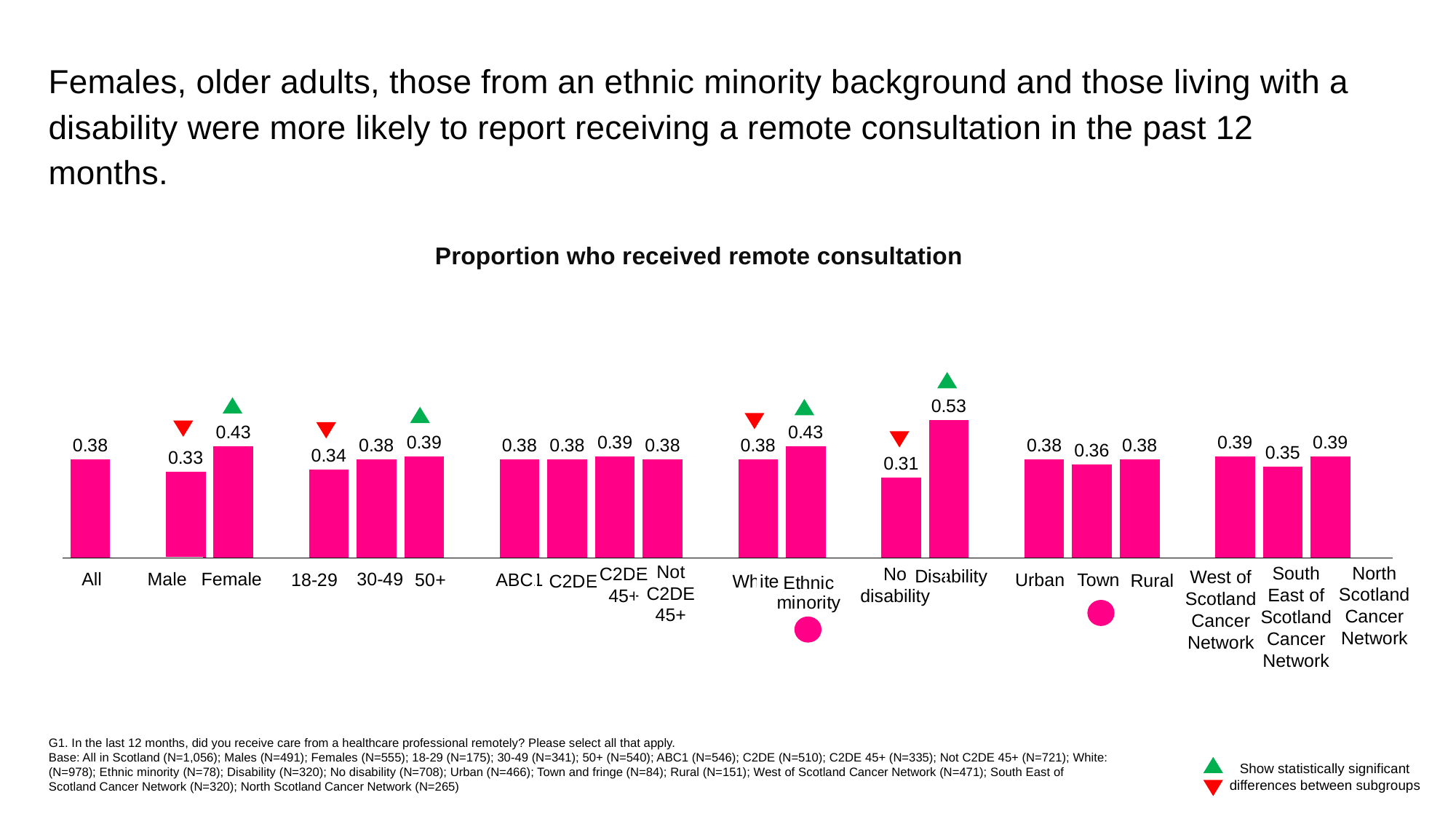

Females, older adults, those from an ethnic minority background and those living with a disability were more likely to report receiving a remote consultation in the past 12 months.
Proportion who received remote consultation

### Chart

| Category | Series 1 |
|---|---|
| All | 0.38 |
|  | None |
| Male  | 0.33 |
| Female  | 0.43 |
|  | None |
| 18-29 | 0.34 |
| 30-49 | 0.38 |
| 50+ | 0.39 |
|  | None |
| ABC1 | 0.38 |
| C2DE | 0.38 |
| C2DE 45+ | 0.39 |
| Not C2DE 45+ | 0.38 |
|  | None |
| White | 0.38 |
| Ethnic minority | 0.43 |
|  | None |
| Living
without a disability | 0.31 |
| Living
with a disability  | 0.53 |
|  | None |
| Urban | 0.38 |
| Town  | 0.36 |
| Rural | 0.38 |
|  | None |
| West of Scotland Cancer Network | 0.39 |
| South East Scotland Cancer Network | 0.35 |
| North Scotland Cancer Network | 0.39 |

Male
Disability
C2DE
Female
All
ABC1
No disability
Urban
Town
Rural
C2DE 45+
Not C2DE 45+
North Scotland Cancer Network
West of Scotland Cancer Network
South East of Scotland Cancer Network

G1. In the last 12 months, did you receive care from a healthcare professional remotely? Please select all that apply.
Base: All in Scotland (N=1,056); Males (N=491); Females (N=555); 18-29 (N=175); 30-49 (N=341); 50+ (N=540); ABC1 (N=546); C2DE (N=510); C2DE 45+ (N=335); Not C2DE 45+ (N=721); White: (N=978); Ethnic minority (N=78); Disability (N=320); No disability (N=708); Urban (N=466); Town and fringe (N=84); Rural (N=151); West of Scotland Cancer Network (N=471); South East of Scotland Cancer Network (N=320); North Scotland Cancer Network (N=265)

Show statistically significant differences between subgroups